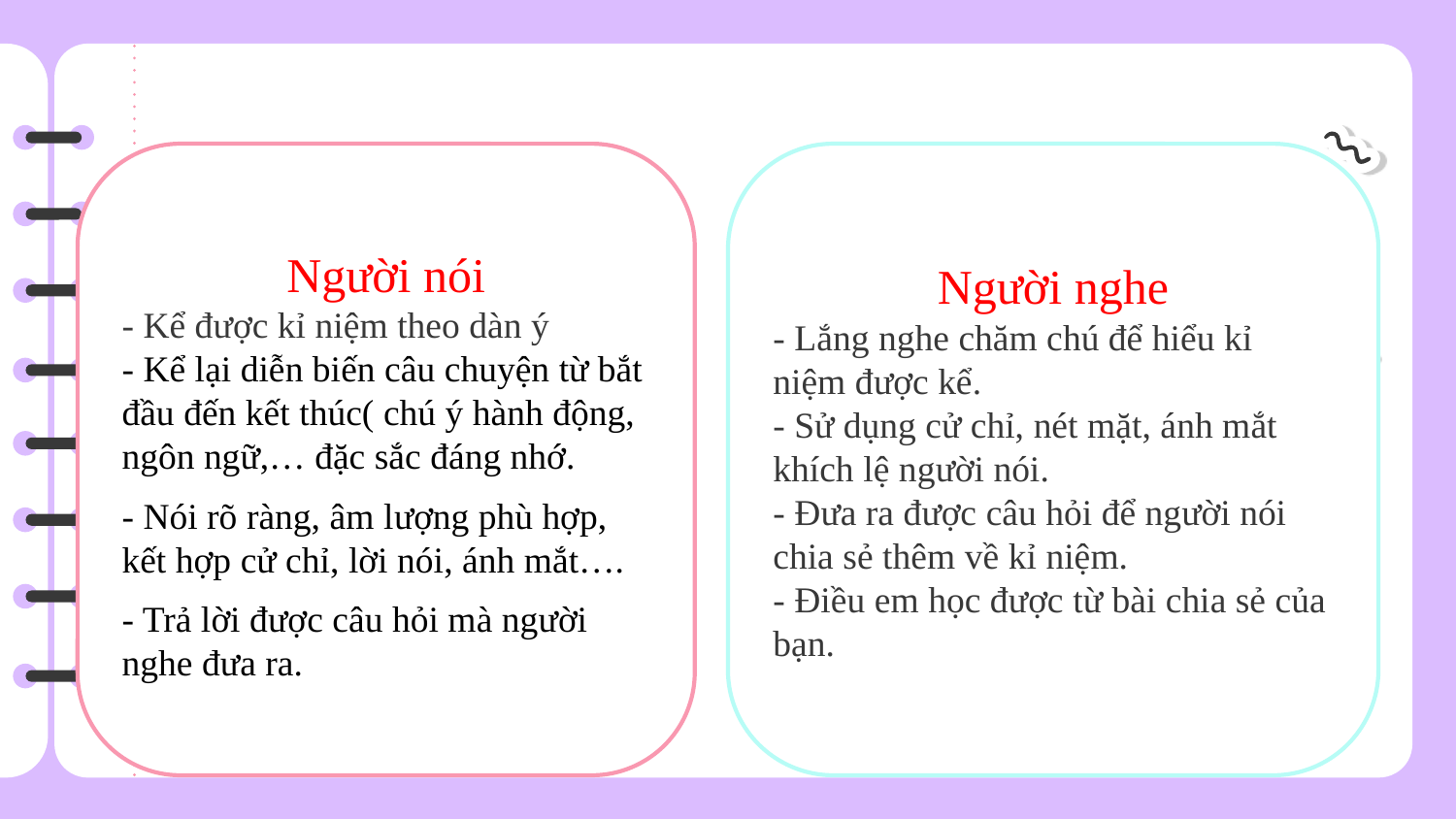

#

Người nói
- Kể được kỉ niệm theo dàn ý
- Kể lại diễn biến câu chuyện từ bắt đầu đến kết thúc( chú ý hành động, ngôn ngữ,… đặc sắc đáng nhớ.
- Nói rõ ràng, âm lượng phù hợp, kết hợp cử chỉ, lời nói, ánh mắt….
- Trả lời được câu hỏi mà người nghe đưa ra.

Người nghe
- Lắng nghe chăm chú để hiểu kỉ niệm được kể.
- Sử dụng cử chỉ, nét mặt, ánh mắt khích lệ người nói.
- Đưa ra được câu hỏi để người nói chia sẻ thêm về kỉ niệm.
- Điều em học được từ bài chia sẻ của bạn.